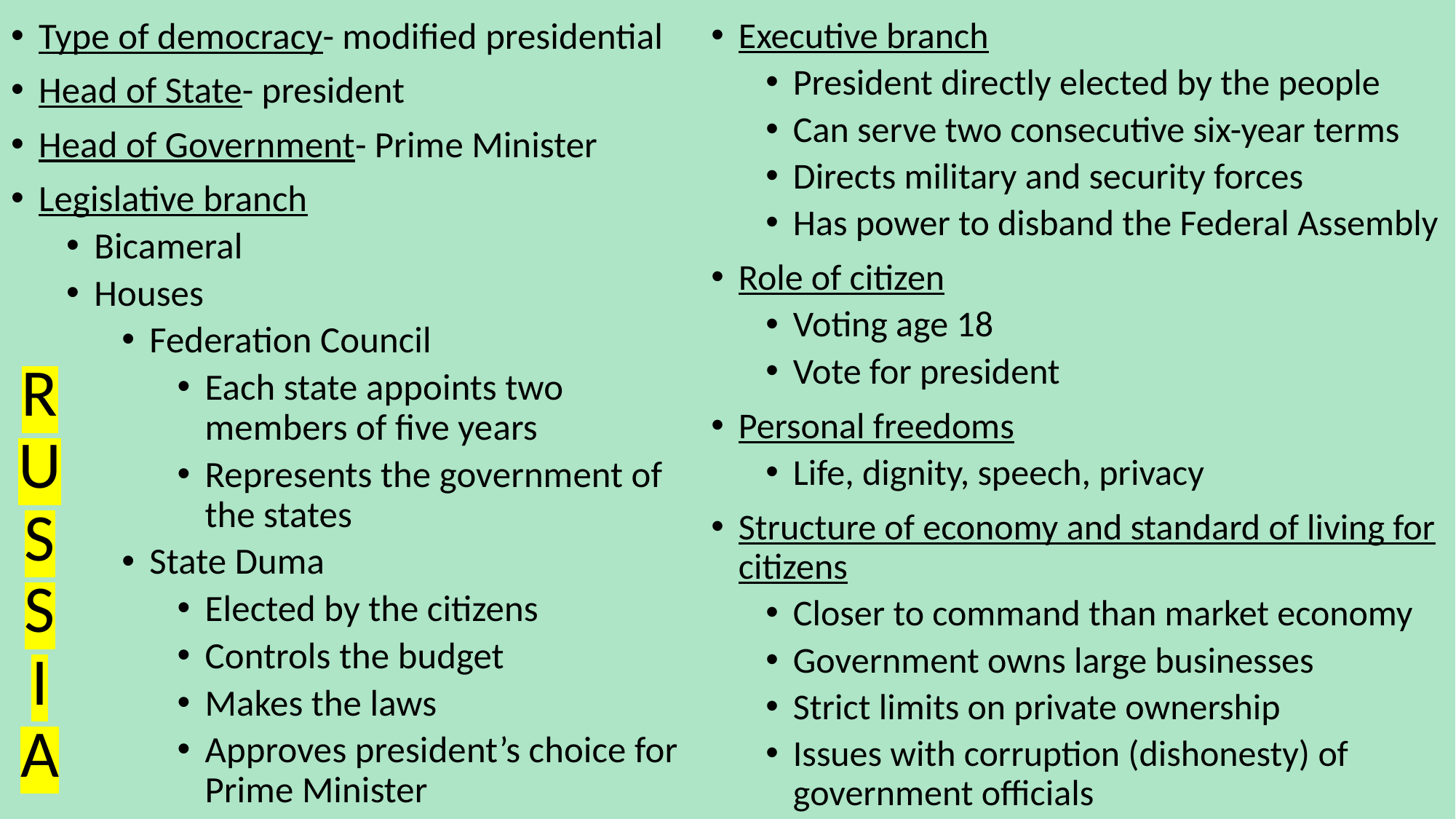

Type of democracy- modified presidential
Head of State- president
Head of Government- Prime Minister
Legislative branch
Bicameral
Houses
Federation Council
Each state appoints two members of five years
Represents the government of the states
State Duma
Elected by the citizens
Controls the budget
Makes the laws
Approves president’s choice for Prime Minister
Executive branch
President directly elected by the people
Can serve two consecutive six-year terms
Directs military and security forces
Has power to disband the Federal Assembly
Role of citizen
Voting age 18
Vote for president
Personal freedoms
Life, dignity, speech, privacy
Structure of economy and standard of living for citizens
Closer to command than market economy
Government owns large businesses
Strict limits on private ownership
Issues with corruption (dishonesty) of government officials
# RUSSIA